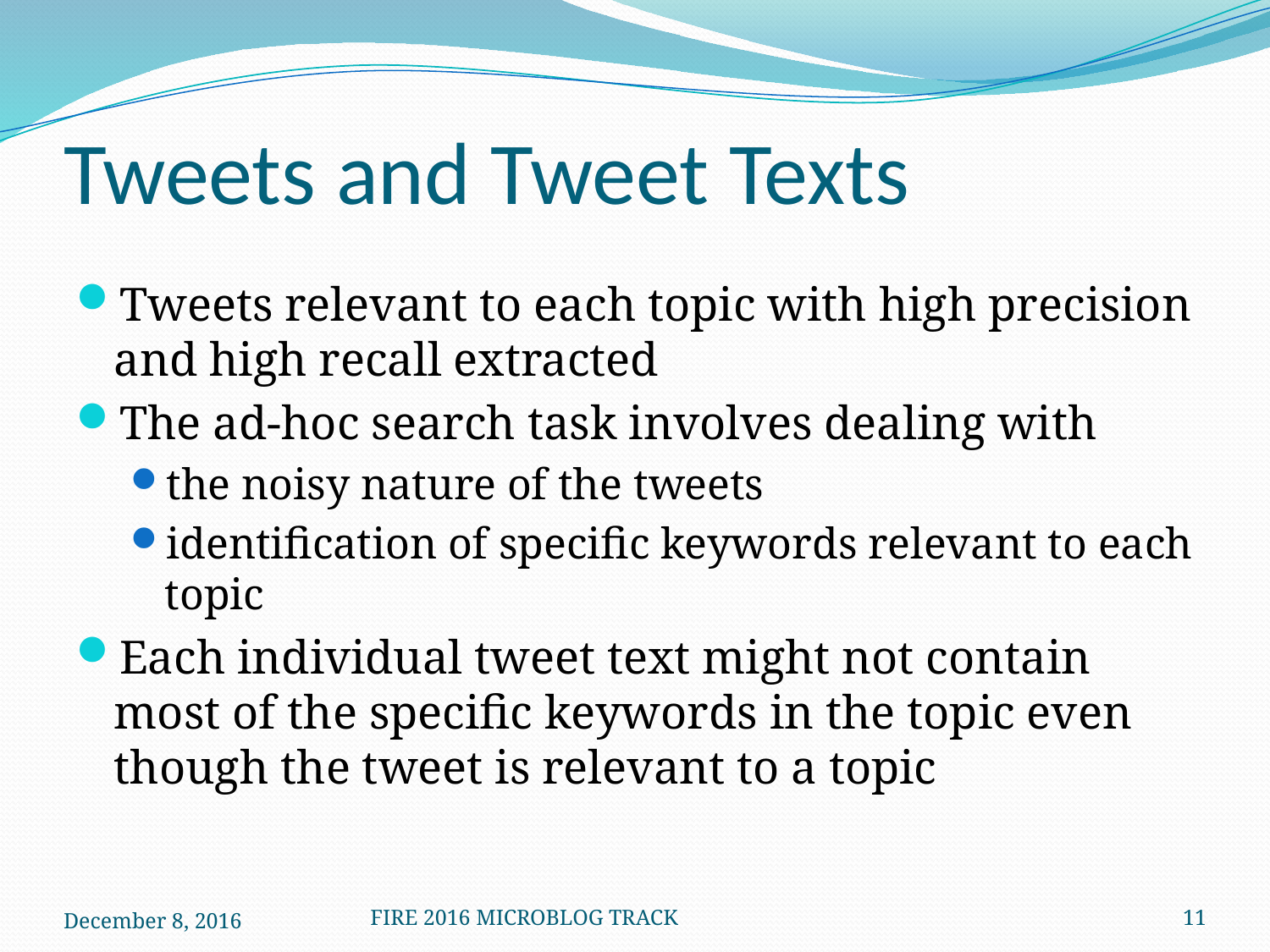

# Tweets and Tweet Texts
Tweets relevant to each topic with high precision and high recall extracted
The ad-hoc search task involves dealing with
the noisy nature of the tweets
identification of specific keywords relevant to each topic
Each individual tweet text might not contain most of the specific keywords in the topic even though the tweet is relevant to a topic
December 8, 2016
FIRE 2016 MICROBLOG TRACK
11